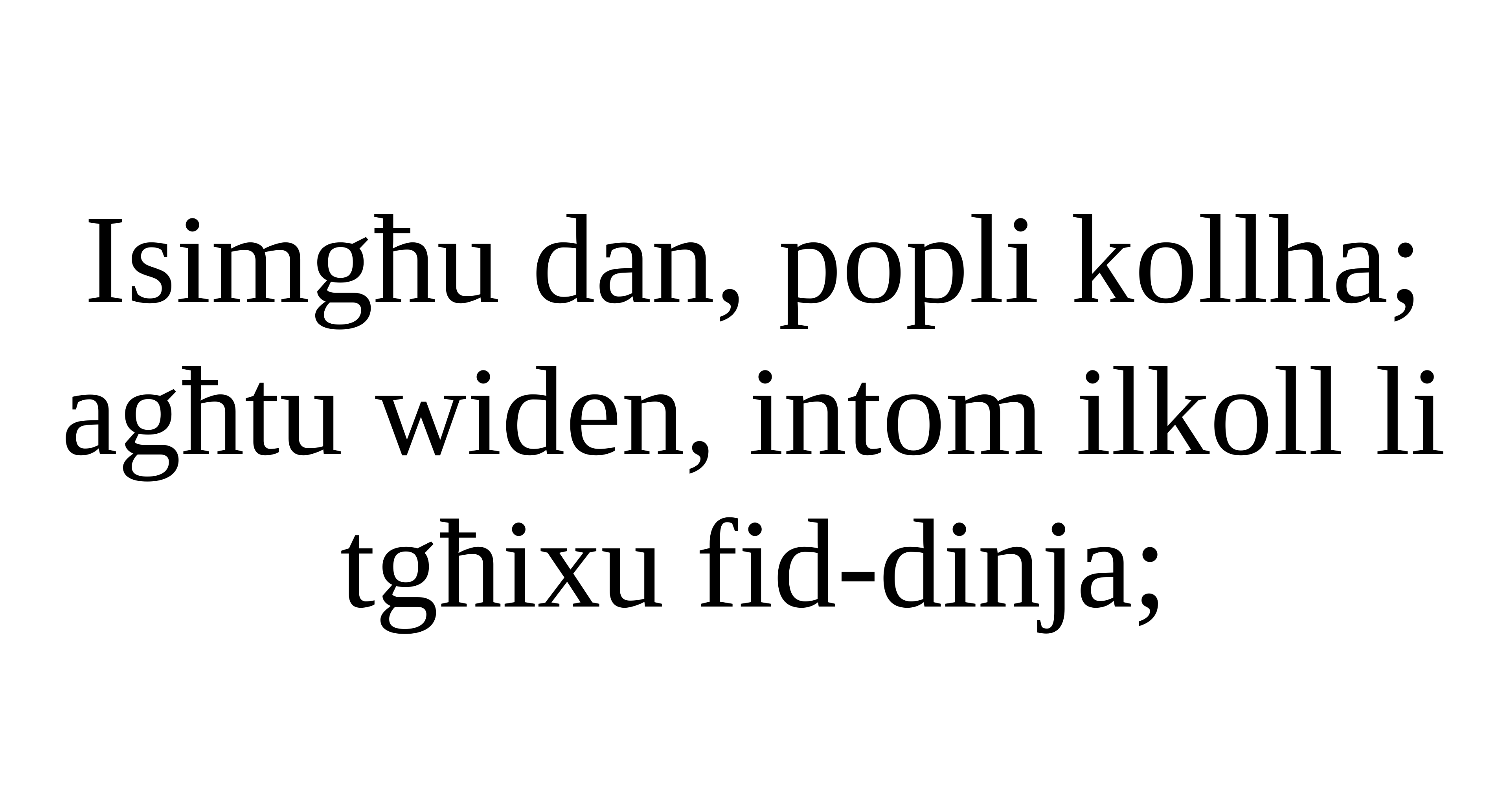

Isimgħu dan, popli kollha;
agħtu widen, intom ilkoll li tgħixu fid-dinja;